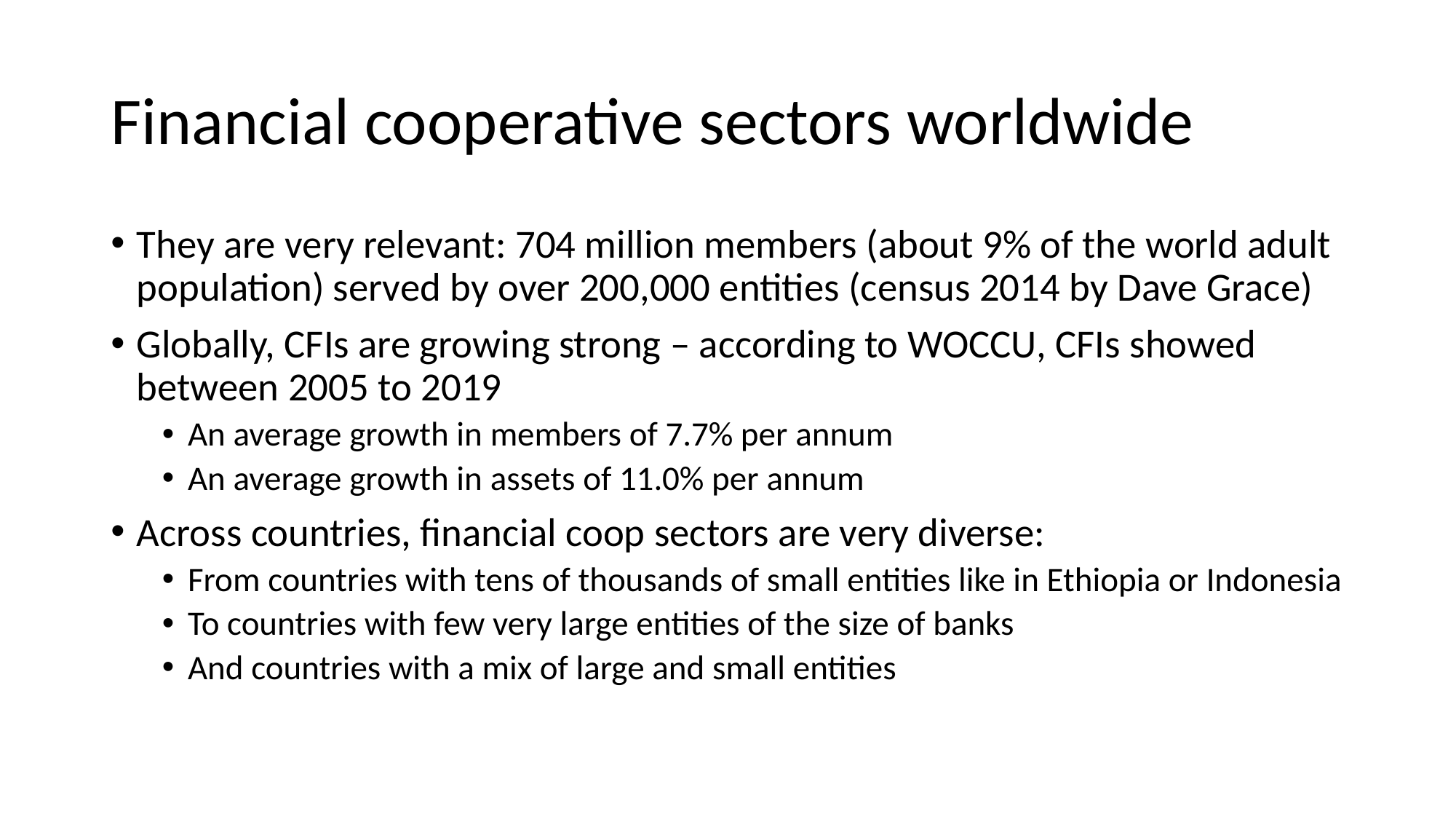

# Financial cooperative sectors worldwide
They are very relevant: 704 million members (about 9% of the world adult population) served by over 200,000 entities (census 2014 by Dave Grace)
Globally, CFIs are growing strong – according to WOCCU, CFIs showed between 2005 to 2019
An average growth in members of 7.7% per annum
An average growth in assets of 11.0% per annum
Across countries, financial coop sectors are very diverse:
From countries with tens of thousands of small entities like in Ethiopia or Indonesia
To countries with few very large entities of the size of banks
And countries with a mix of large and small entities